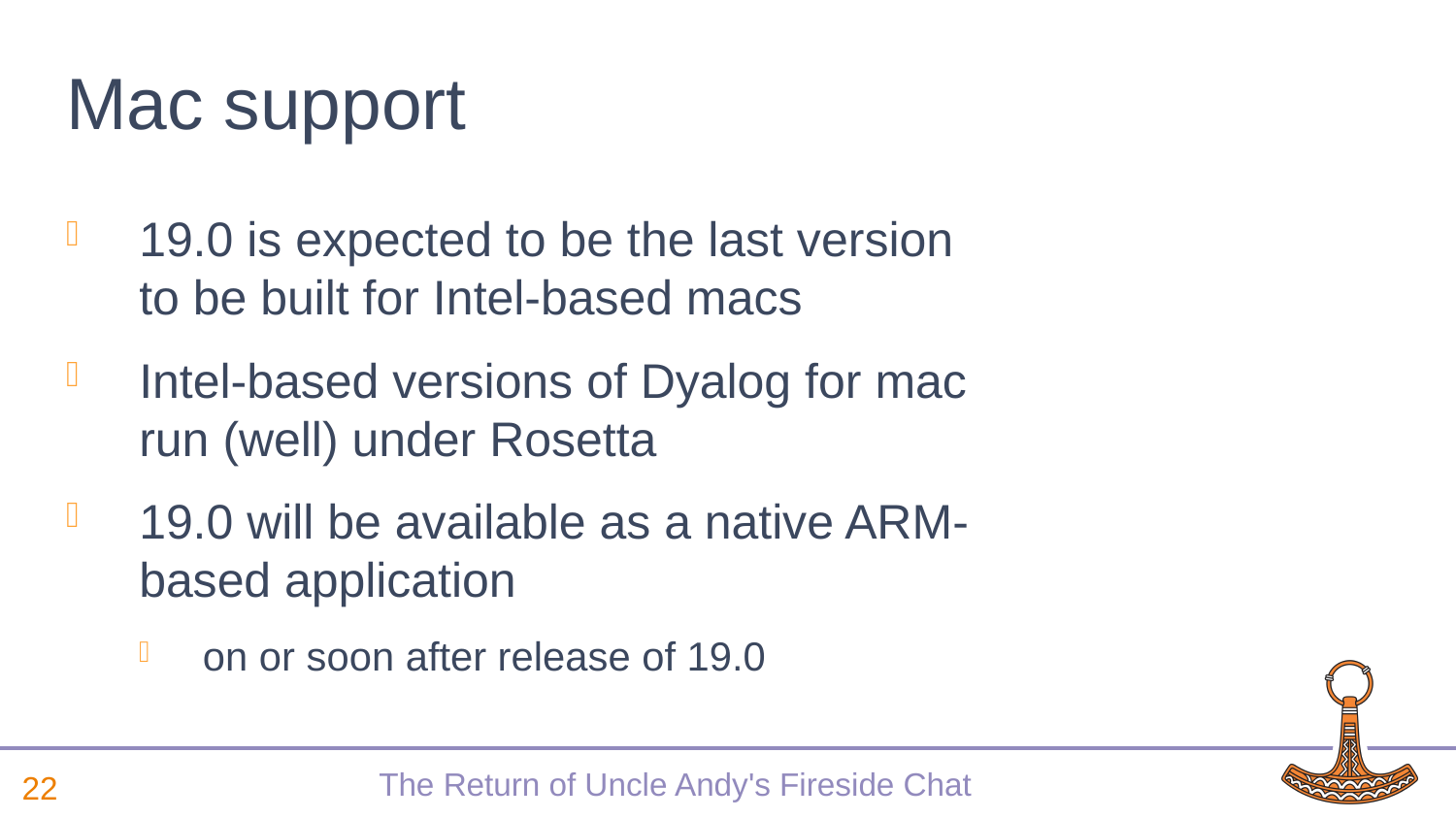

# Mac support
19.0 is expected to be the last version to be built for Intel-based macs
Intel-based versions of Dyalog for mac run (well) under Rosetta
19.0 will be available as a native ARM-based application
on or soon after release of 19.0